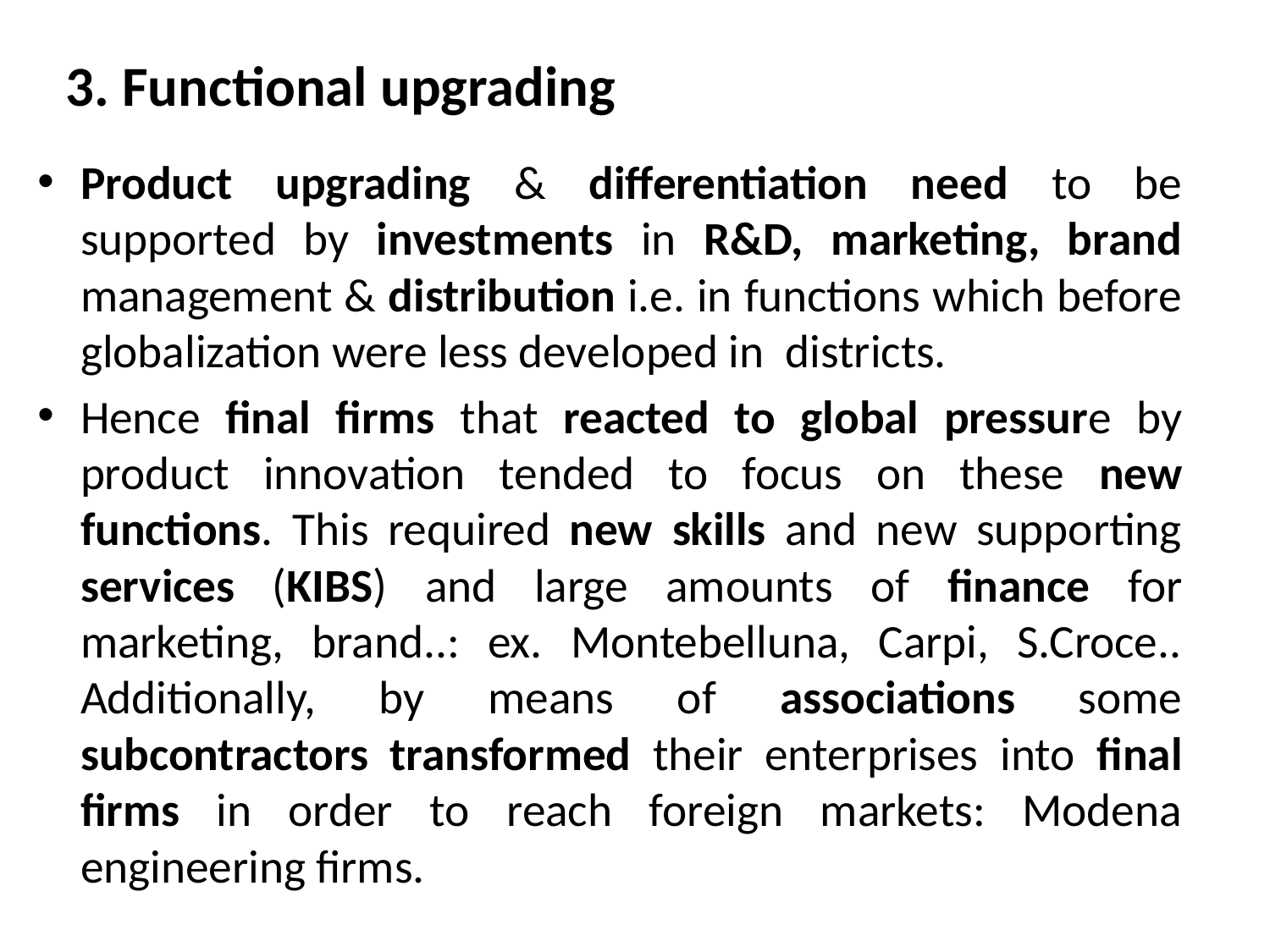

# 3. Functional upgrading
Product upgrading & differentiation need to be supported by investments in R&D, marketing, brand management & distribution i.e. in functions which before globalization were less developed in  districts.
Hence final firms that reacted to global pressure by product innovation tended to focus on these new functions. This required new skills and new supporting services (KIBS) and large amounts of finance for marketing, brand..: ex. Montebelluna, Carpi, S.Croce.. Additionally, by means of associations some subcontractors transformed their enterprises into final firms in order to reach foreign markets: Modena engineering firms.